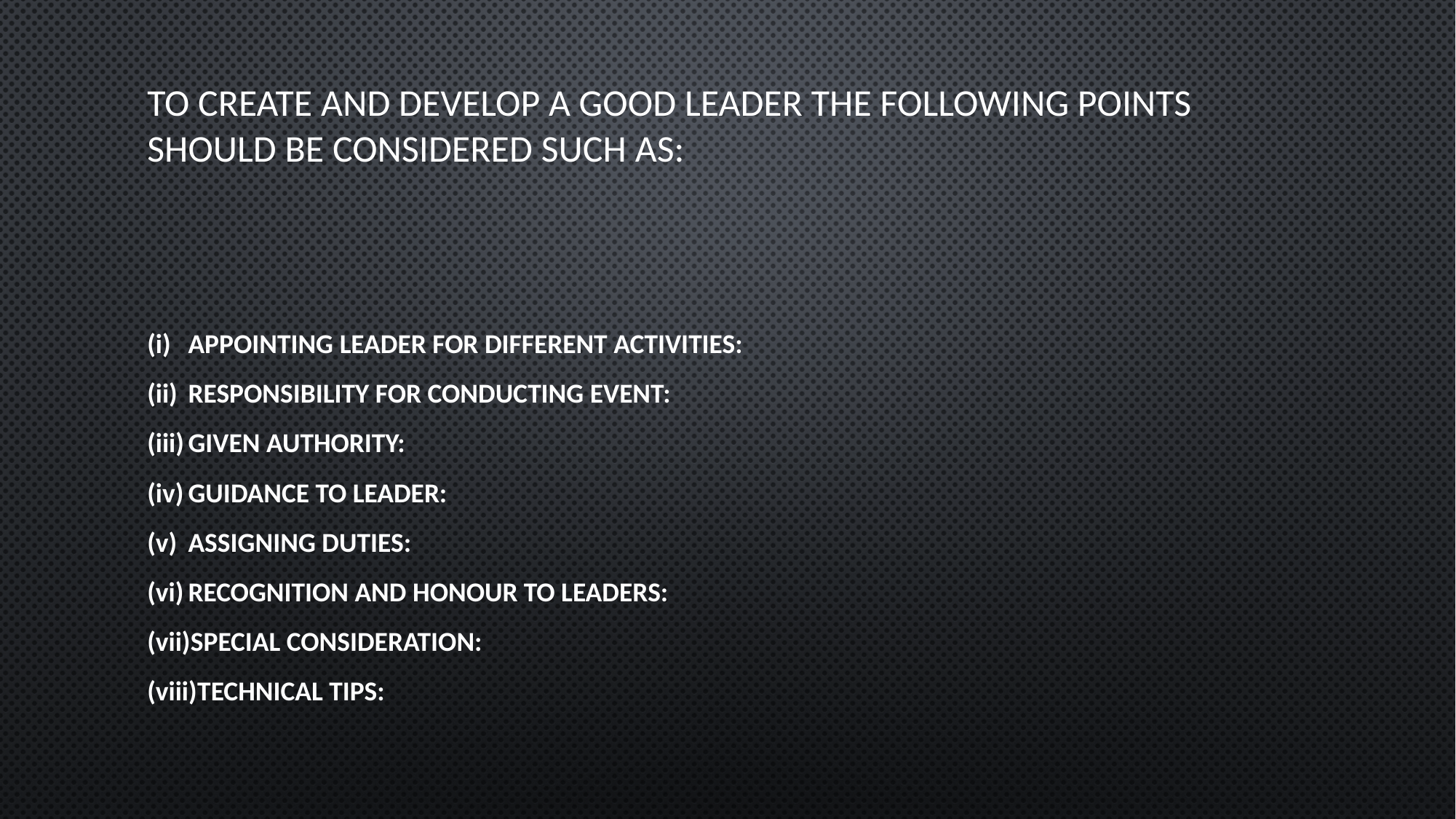

# To Create and develop a good leader the following points should be considered such as:
Appointing Leader for Different Activities:
Responsibility for Conducting Event:
Given Authority:
Guidance to Leader:
Assigning Duties:
Recognition and Honour to Leaders:
Special Consideration:
Technical Tips: